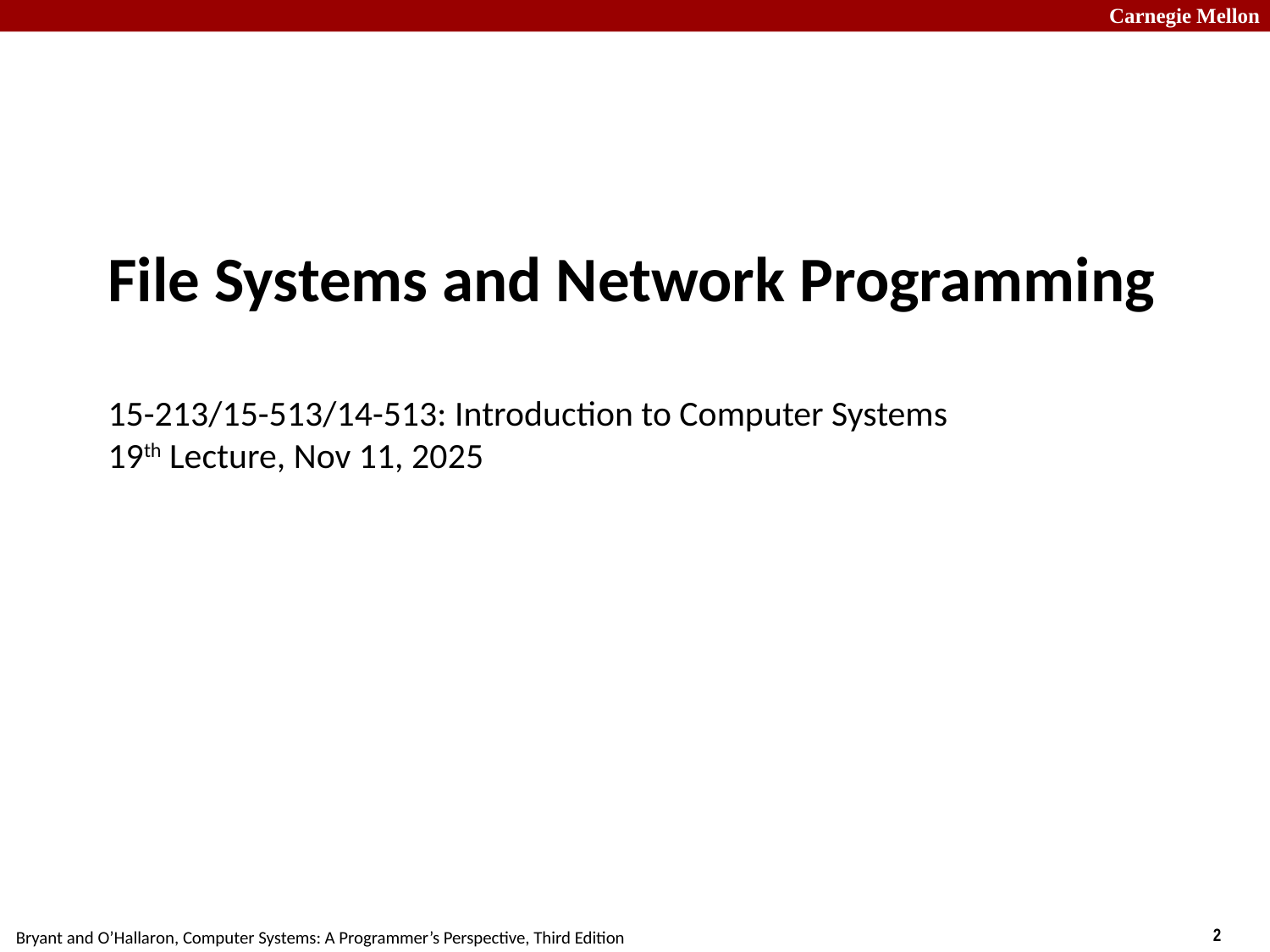

# File Systems and Network Programming 15-213/15-513/14-513: Introduction to Computer Systems 19th Lecture, Nov 11, 2025